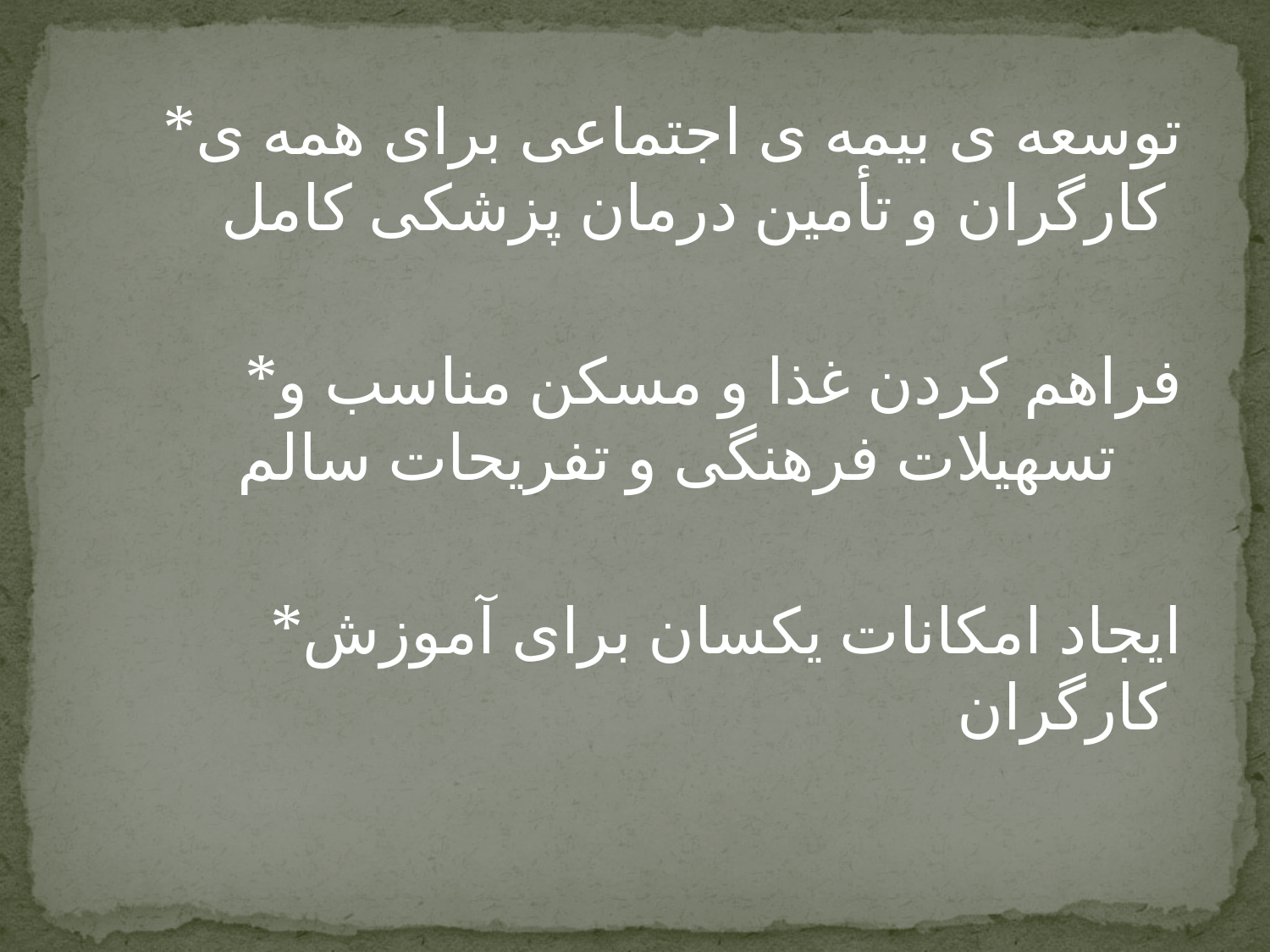

*توسعه ی بیمه ی اجتماعی برای همه ی کارگران و تأمین درمان پزشکی کامل

 *فراهم کردن غذا و مسکن مناسب و تسهیلات فرهنگی و تفریحات سالم

 *ایجاد امکانات یکسان برای آموزش کارگران